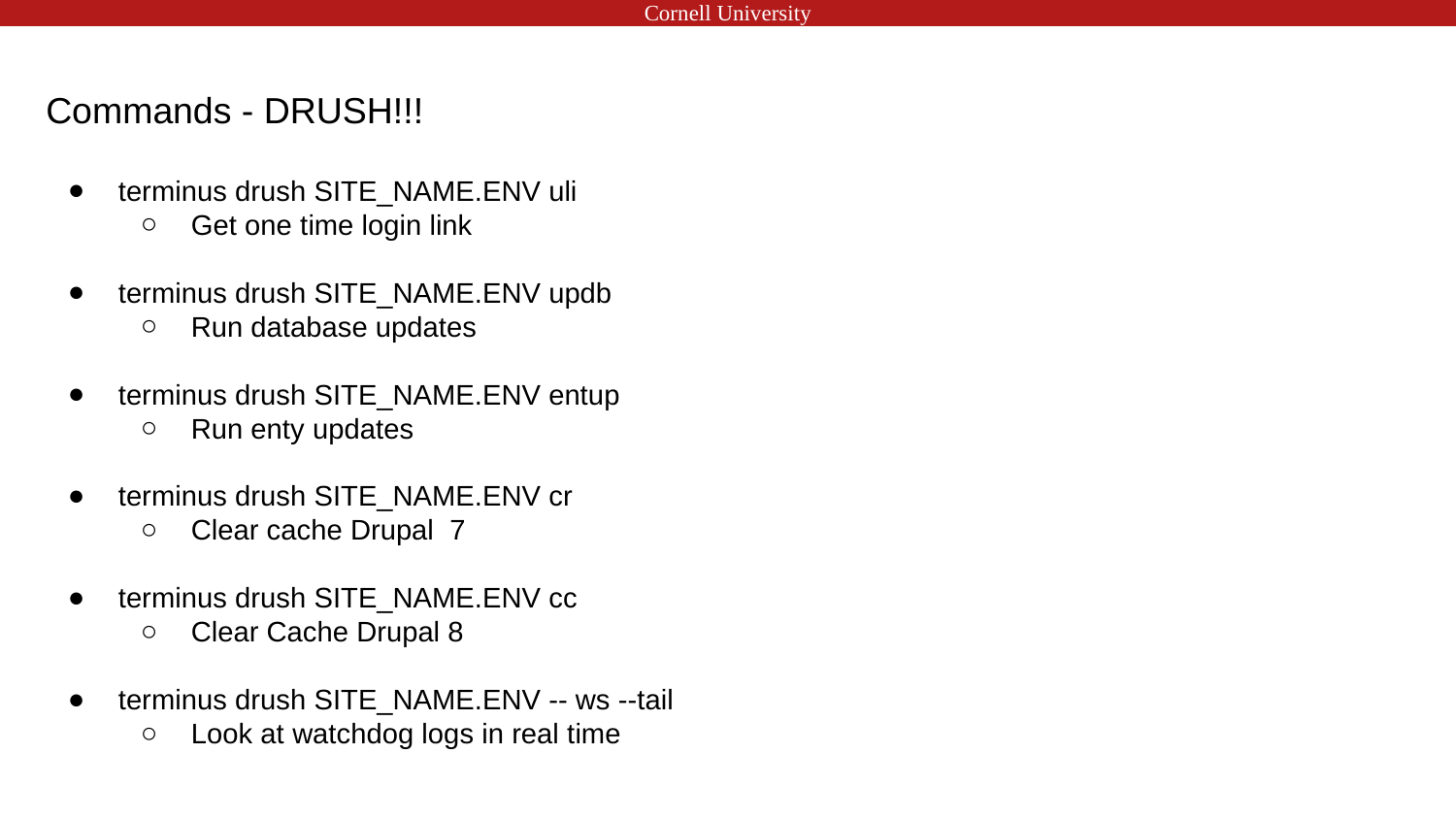

# Commands - DRUSH!!!
terminus drush SITE_NAME.ENV uli
Get one time login link
terminus drush SITE_NAME.ENV updb
Run database updates
terminus drush SITE_NAME.ENV entup
Run enty updates
terminus drush SITE_NAME.ENV cr
Clear cache Drupal  7
terminus drush SITE_NAME.ENV cc
Clear Cache Drupal 8
terminus drush SITE_NAME.ENV -- ws --tail
Look at watchdog logs in real time